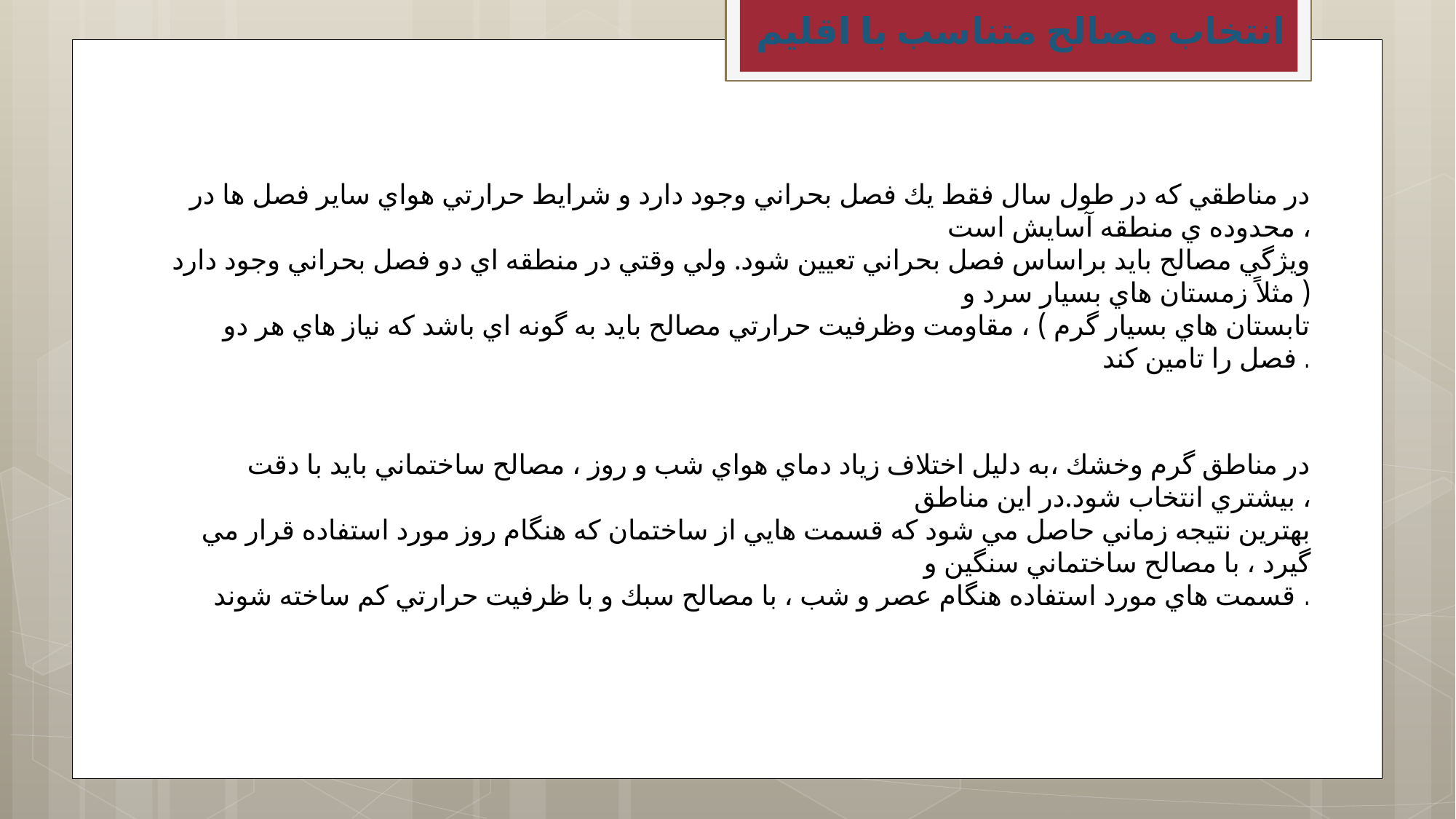

انتخاب مصالح متناسب با اقليم
در مناطقي كه در طول سال فقط يك فصل بحراني وجود دارد و شرايط حرارتي هواي ساير فصل ها در محدوده ي منطقه آسايش است ،
ويژگي مصالح بايد براساس فصل بحراني تعيين شود. ولي وقتي در منطقه اي دو فصل بحراني وجود دارد ( مثلاً زمستان هاي بسيار سرد و
تابستان هاي بسيار گرم ) ، مقاومت وظرفيت حرارتي مصالح بايد به گونه اي باشد كه نياز هاي هر دو فصل را تامين كند .
در مناطق گرم وخشك ،به دليل اختلاف زياد دماي هواي شب و روز ، مصالح ساختماني بايد با دقت بيشتري انتخاب شود.در اين مناطق ،
بهترين نتيجه زماني حاصل مي شود كه قسمت هايي از ساختمان كه هنگام روز مورد استفاده قرار مي گيرد ، با مصالح ساختماني سنگين و
قسمت هاي مورد استفاده هنگام عصر و شب ، با مصالح سبك و با ظرفيت حرارتي كم ساخته شوند .